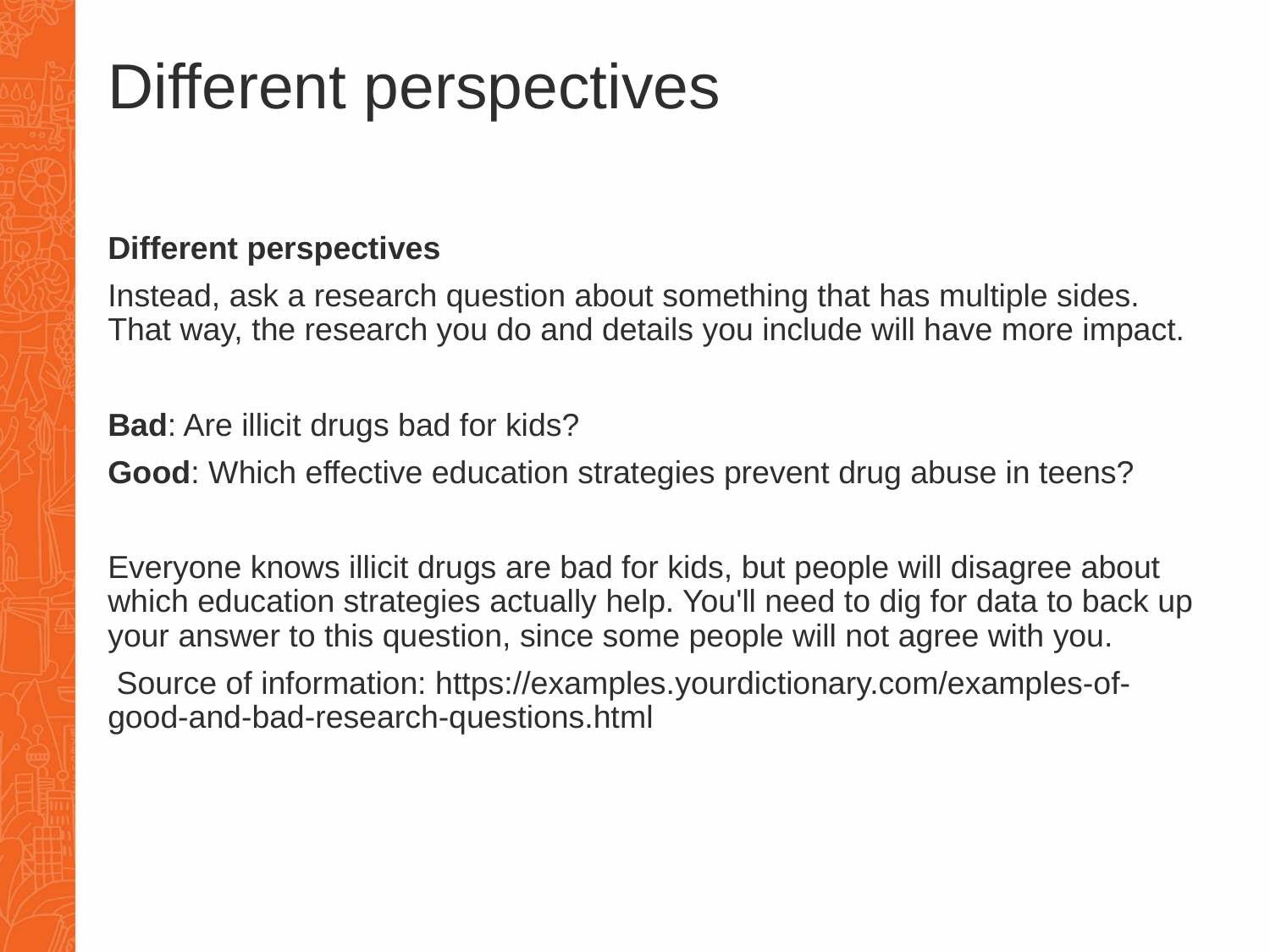

# Different perspectives

Different perspectives
Instead, ask a research question about something that has multiple sides. That way, the research you do and details you include will have more impact.

Bad: Are illicit drugs bad for kids?
Good: Which effective education strategies prevent drug abuse in teens?

Everyone knows illicit drugs are bad for kids, but people will disagree about which education strategies actually help. You'll need to dig for data to back up your answer to this question, since some people will not agree with you.
 Source of information: https://examples.yourdictionary.com/examples-of-good-and-bad-research-questions.html